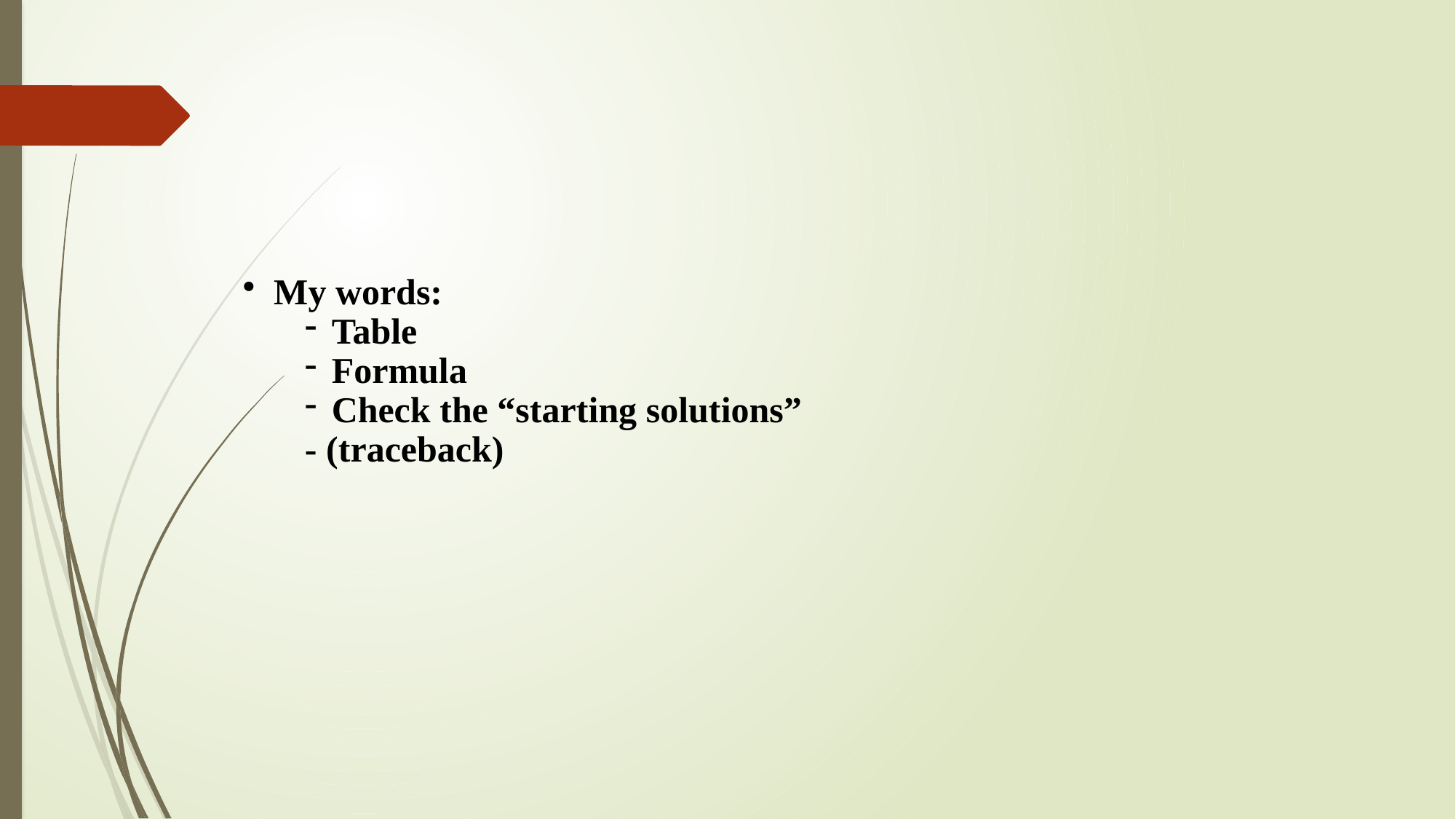

#

  My words:
Table
Formula
Check the “starting solutions”
- (traceback)